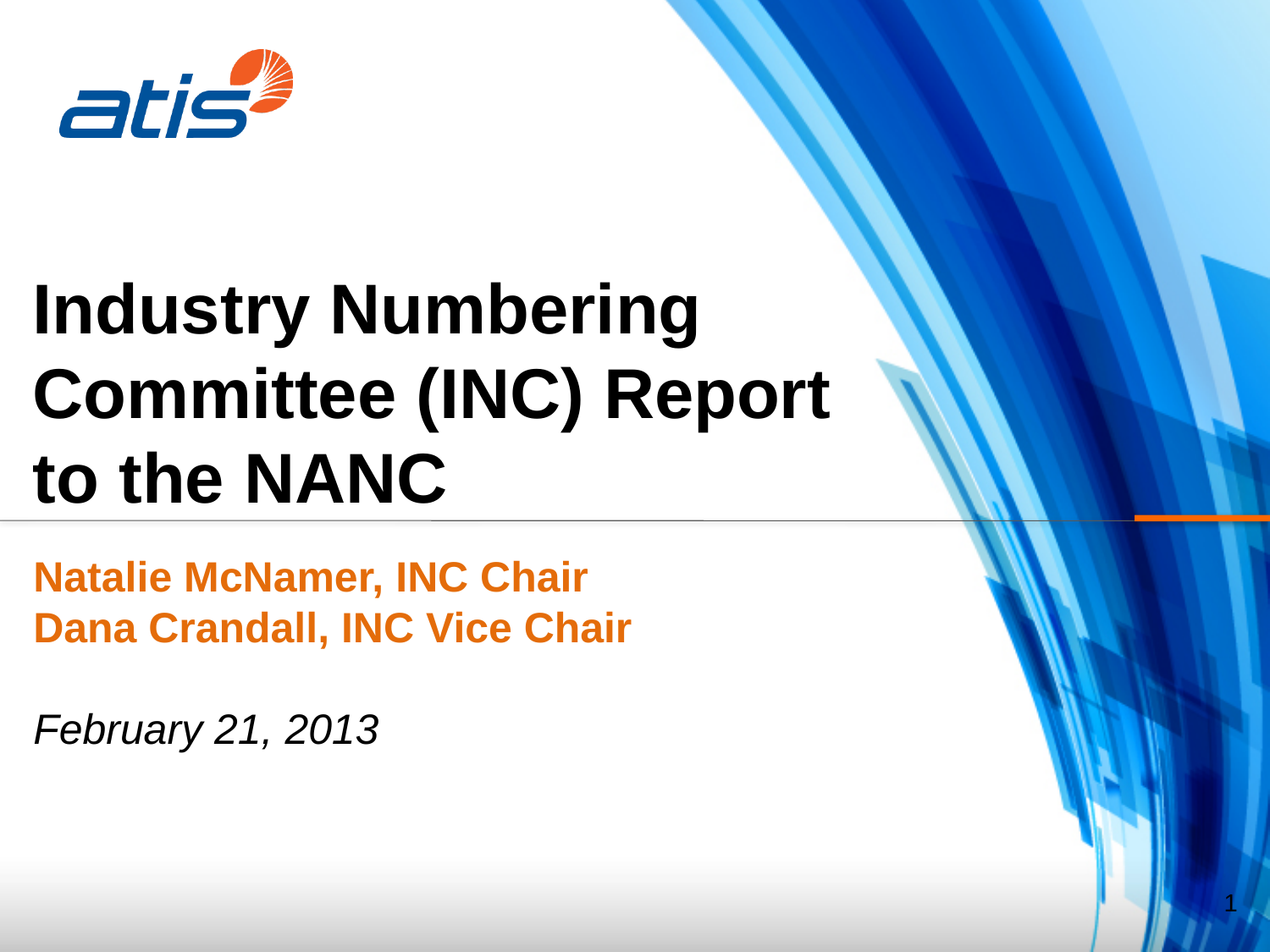

Industry Numbering Committee (INC) Report to the NANC

Natalie McNamer, INC Chair
Dana Crandall, INC Vice Chair

February 21, 2013

1